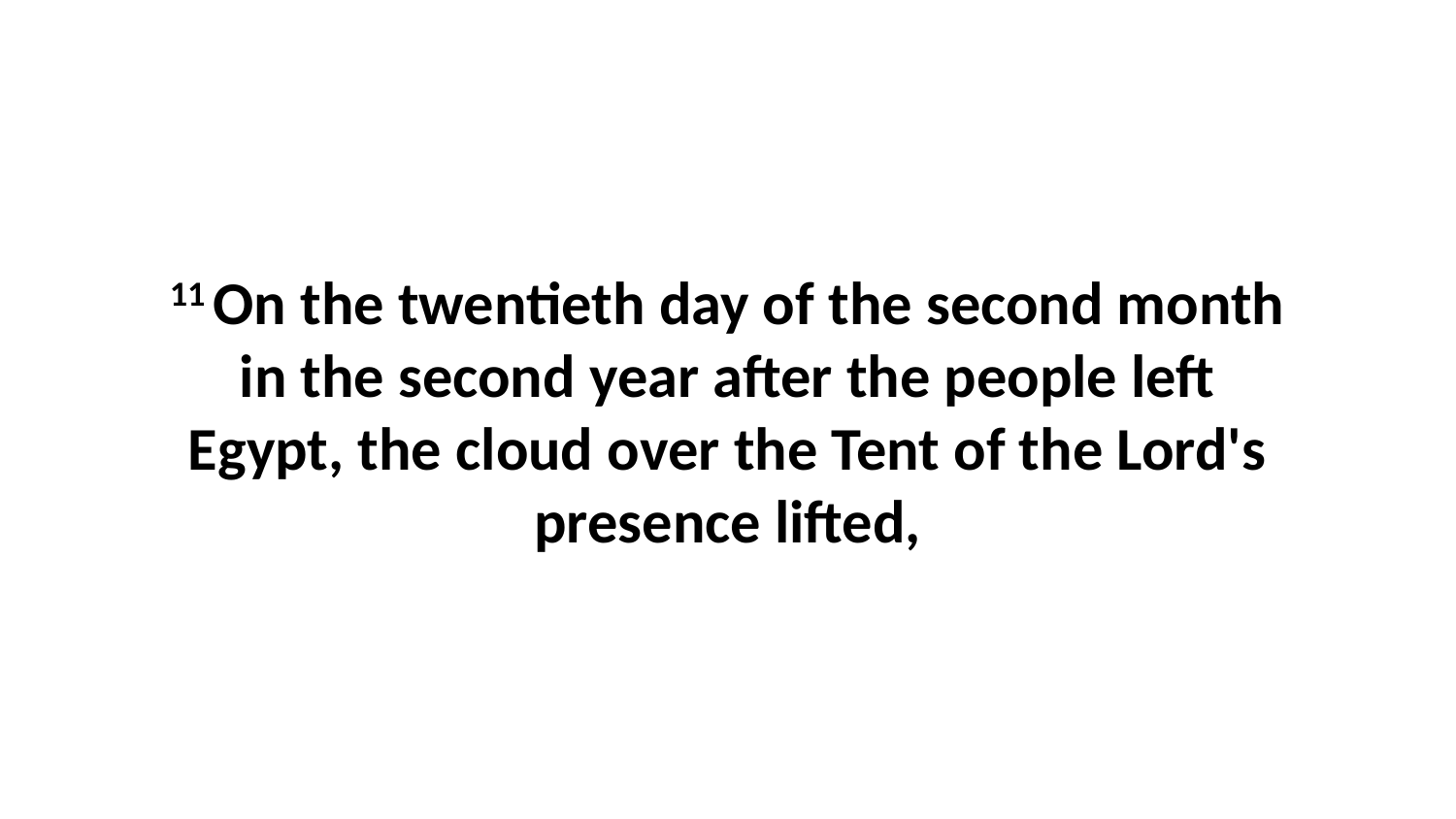

11 On the twentieth day of the second month in the second year after the people left Egypt, the cloud over the Tent of the Lord's presence lifted,